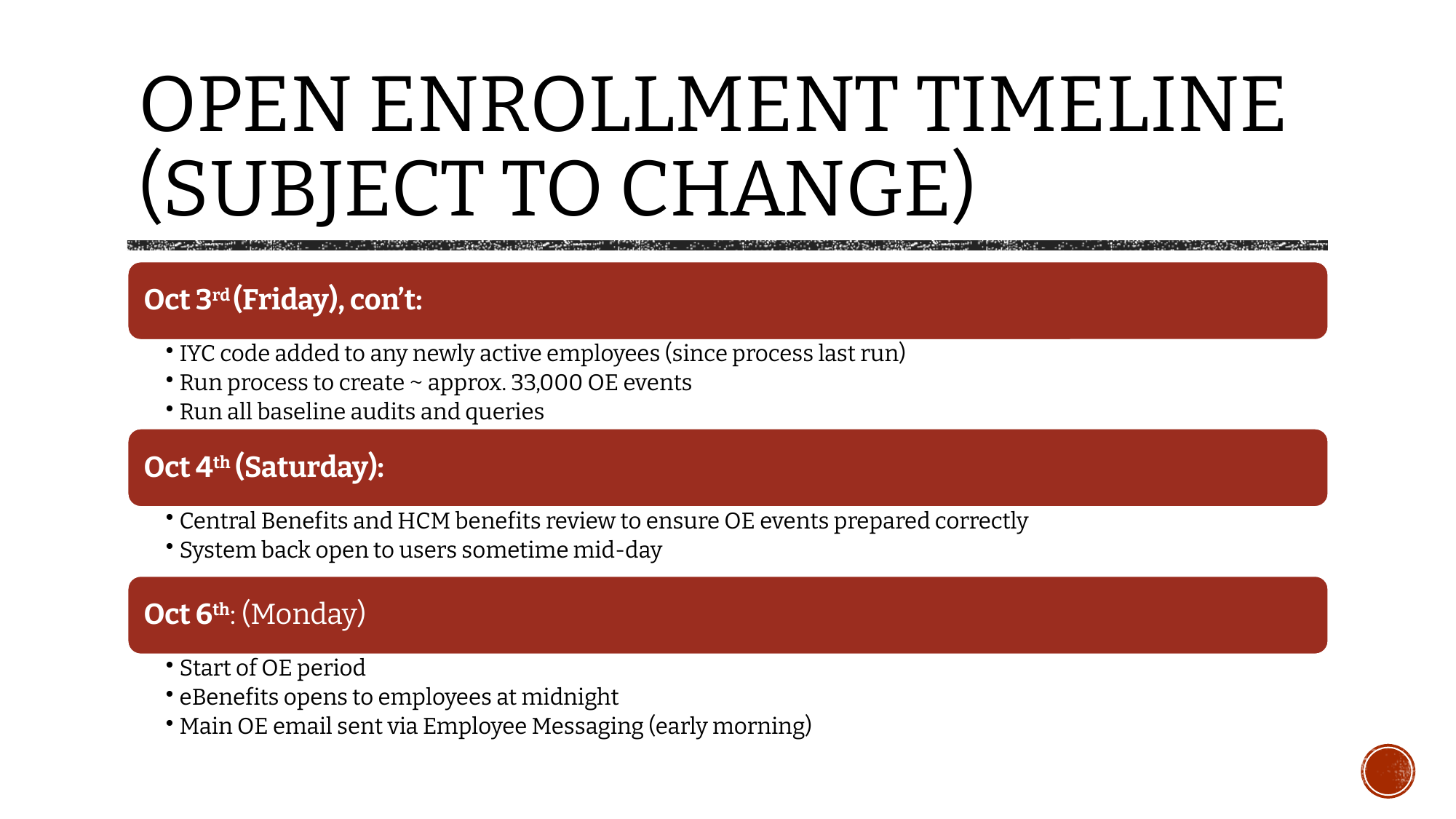

# Open Enrollment Timeline (subject to change)

Oct 3rd (Friday), con’t:
IYC code added to any newly active employees (since process last run)
Run process to create ~ approx. 33,000 OE events
Run all baseline audits and queries
Oct 4th (Saturday):
Central Benefits and HCM benefits review to ensure OE events prepared correctly
System back open to users sometime mid-day
Oct 6th: (Monday)
Start of OE period
eBenefits opens to employees at midnight
Main OE email sent via Employee Messaging (early morning)